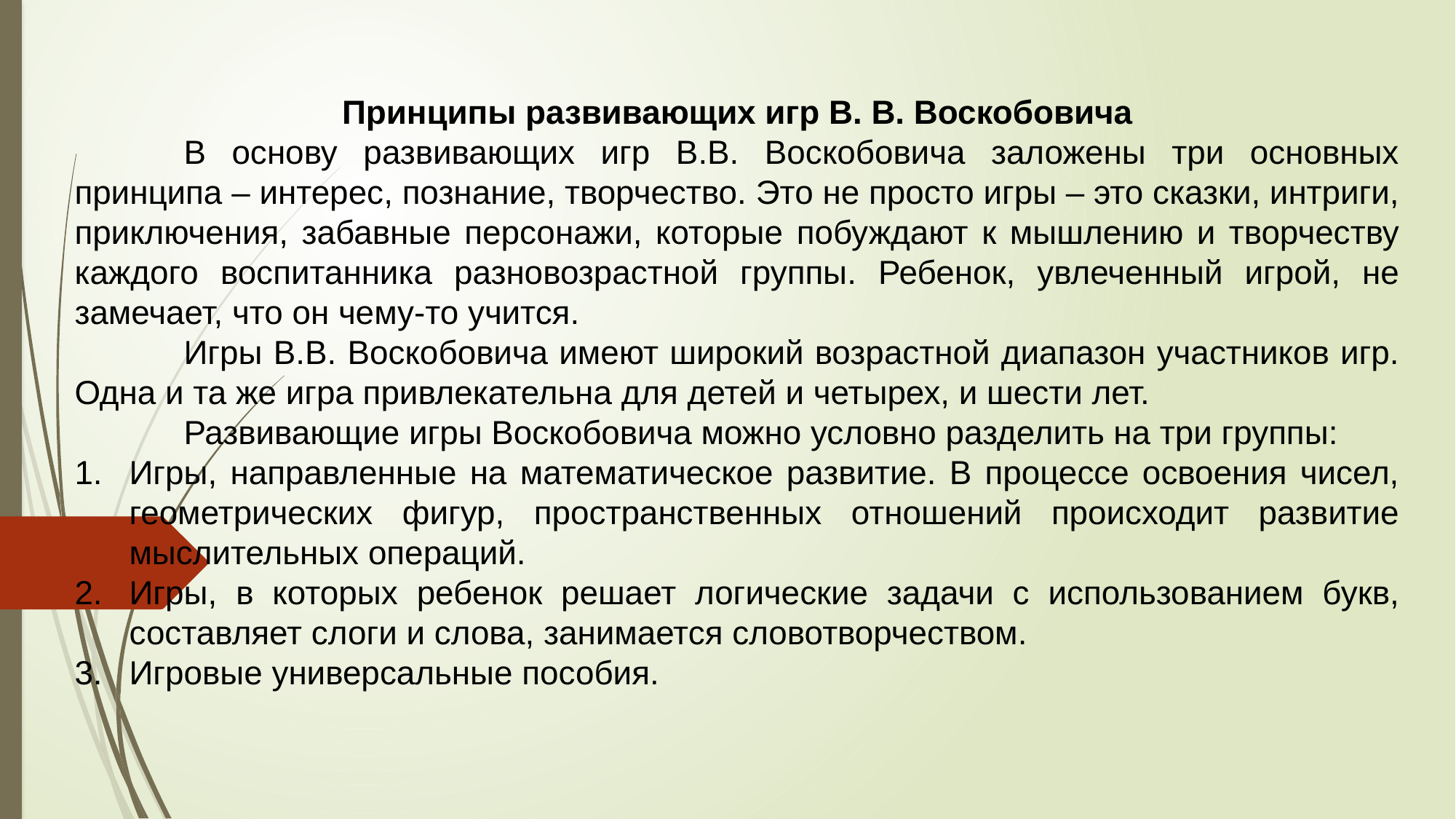

Принципы развивающих игр В. В. Воскобовича
	В основу развивающих игр В.В. Воскобовича заложены три основных принципа – интерес, познание, творчество. Это не просто игры – это сказки, интриги, приключения, забавные персонажи, которые побуждают к мышлению и творчеству каждого воспитанника разновозрастной группы. Ребенок, увлеченный игрой, не замечает, что он чему-то учится.
	Игры В.В. Воскобовича имеют широкий возрастной диапазон участников игр. Одна и та же игра привлекательна для детей и четырех, и шести лет.
	Развивающие игры Воскобовича можно условно разделить на три группы:
Игры, направленные на математическое развитие. В процессе освоения чисел, геометрических фигур, пространственных отношений происходит развитие мыслительных операций.
Игры, в которых ребенок решает логические задачи с использованием букв, составляет слоги и слова, занимается словотворчеством.
Игровые универсальные пособия.